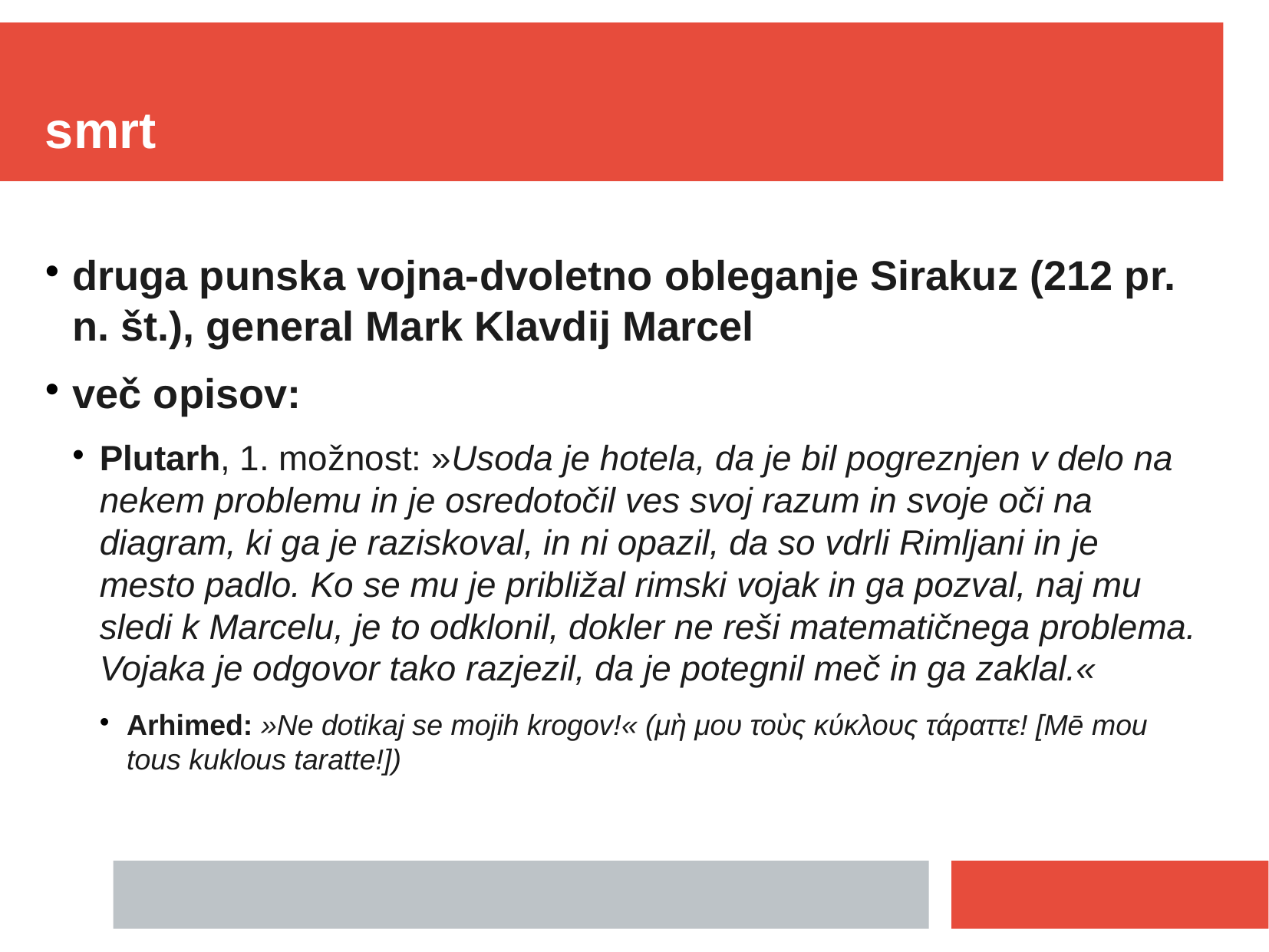

smrt
druga punska vojna-dvoletno obleganje Sirakuz (212 pr. n. št.), general Mark Klavdij Marcel
več opisov:
Plutarh, 1. možnost: »Usoda je hotela, da je bil pogreznjen v delo na nekem problemu in je osredotočil ves svoj razum in svoje oči na diagram, ki ga je raziskoval, in ni opazil, da so vdrli Rimljani in je mesto padlo. Ko se mu je približal rimski vojak in ga pozval, naj mu sledi k Marcelu, je to odklonil, dokler ne reši matematičnega problema. Vojaka je odgovor tako razjezil, da je potegnil meč in ga zaklal.«
Arhimed: »Ne dotikaj se mojih krogov!« (μὴ μου τοὺς κύκλους τάραττε! [Mē mou tous kuklous taratte!])